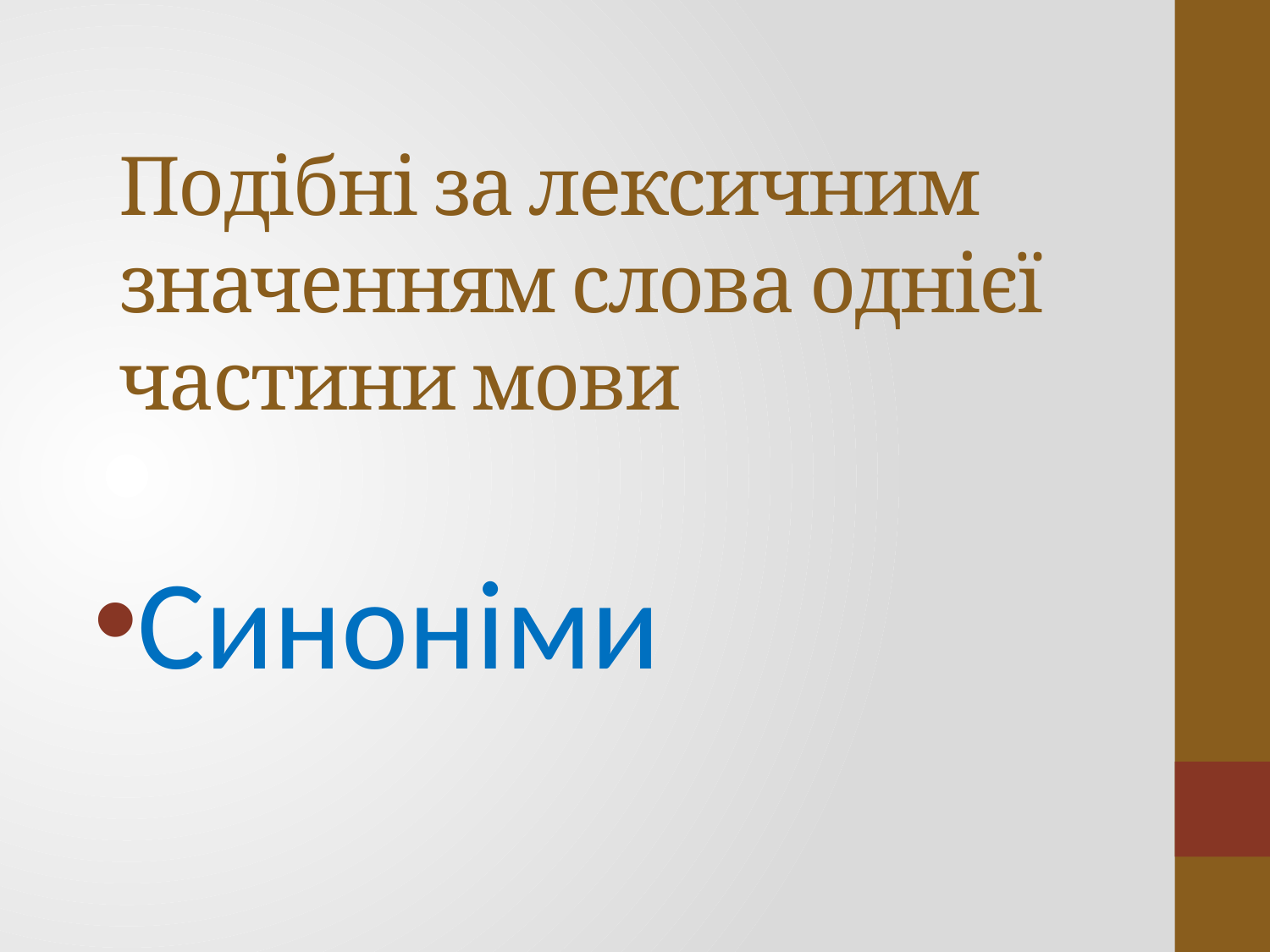

# Подібні за лексичним значенням слова однієї частини мови
Синоніми